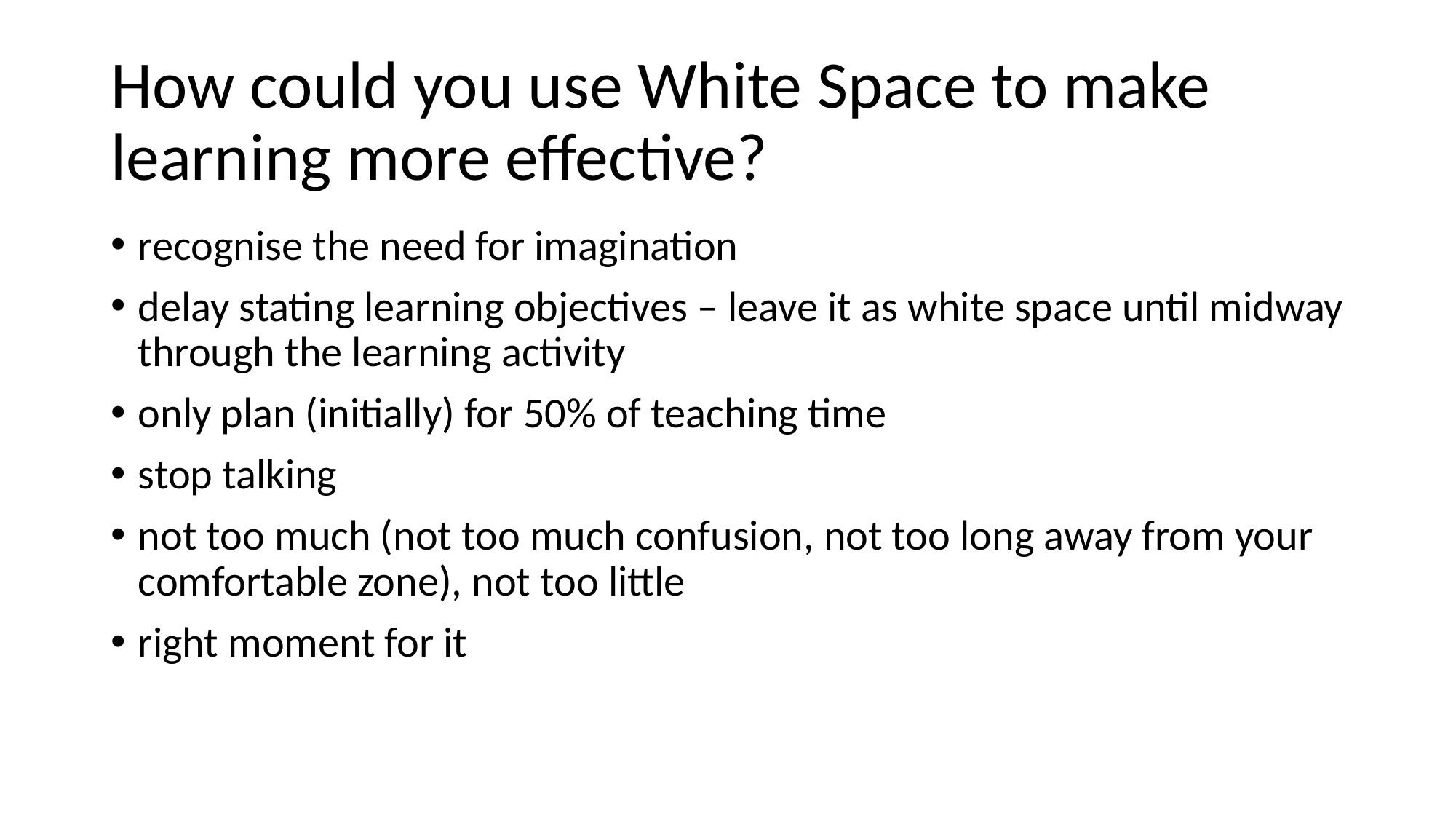

# How could you use White Space to make learning more effective?
recognise the need for imagination
delay stating learning objectives – leave it as white space until midway through the learning activity
only plan (initially) for 50% of teaching time
stop talking
not too much (not too much confusion, not too long away from your comfortable zone), not too little
right moment for it